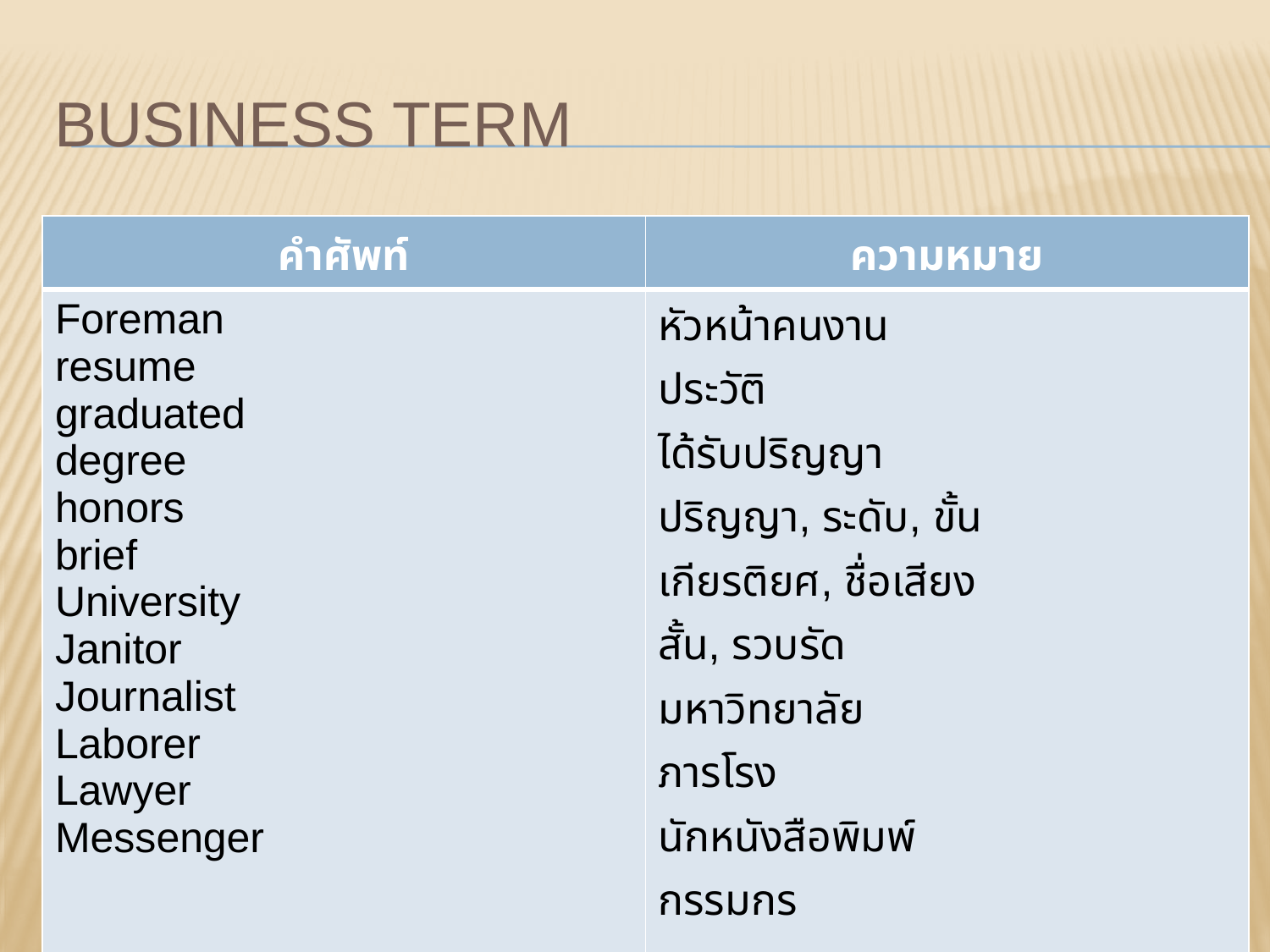

# Business Term
| คำศัพท์ | ความหมาย |
| --- | --- |
| Foreman resume graduated degree honors brief University Janitor Journalist Laborer Lawyer Messenger | หัวหน้าคนงาน ประวัติ ได้รับปริญญา ปริญญา, ระดับ, ขั้น เกียรติยศ, ชื่อเสียง สั้น, รวบรัด มหาวิทยาลัย ภารโรง นักหนังสือพิมพ์ กรรมกร ทนายความ คนส่งเอกสาร |